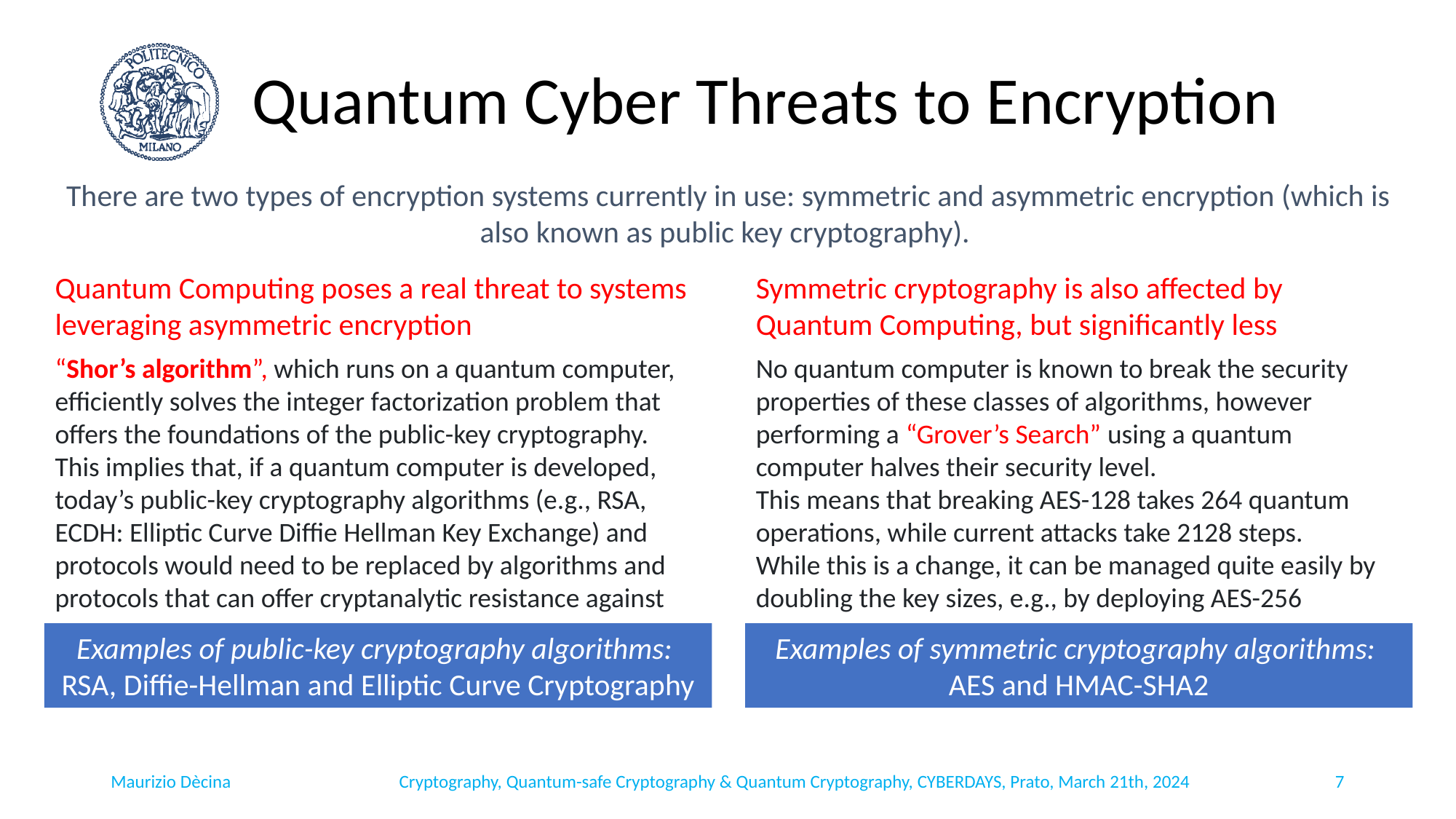

# Quantum Cyber Threats to Encryption

There are two types of encryption systems currently in use: symmetric and asymmetric encryption (which is also known as public key cryptography).
Quantum Computing poses a real threat to systems leveraging asymmetric encryption
“Shor’s algorithm”, which runs on a quantum computer, efficiently solves the integer factorization problem that offers the foundations of the public-key cryptography.
This implies that, if a quantum computer is developed, today’s public-key cryptography algorithms (e.g., RSA, ECDH: Elliptic Curve Diffie Hellman Key Exchange) and protocols would need to be replaced by algorithms and protocols that can offer cryptanalytic resistance against
Symmetric cryptography is also affected by Quantum Computing, but significantly less
No quantum computer is known to break the security properties of these classes of algorithms, however performing a “Grover’s Search” using a quantum computer halves their security level.
This means that breaking AES-128 takes 264 quantum operations, while current attacks take 2128 steps.
While this is a change, it can be managed quite easily by doubling the key sizes, e.g., by deploying AES-256
Examples of public-key cryptography algorithms:
RSA, Diffie-Hellman and Elliptic Curve Cryptography
Examples of symmetric cryptography algorithms:
AES and HMAC-SHA2
Maurizio Dècina
Cryptography, Quantum-safe Cryptography & Quantum Cryptography, CYBERDAYS, Prato, March 21th, 2024
7